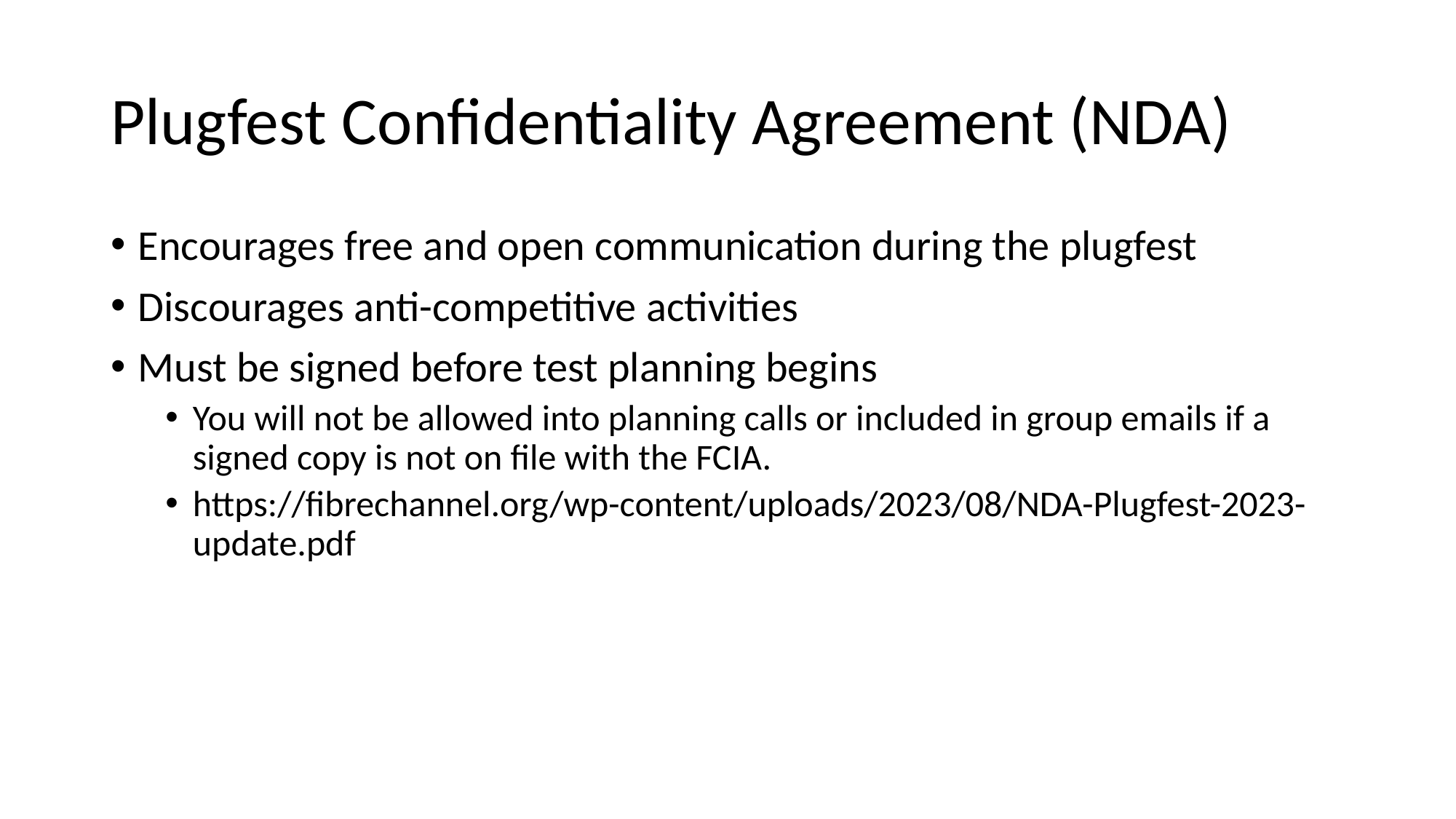

# Plugfest Confidentiality Agreement (NDA)
Encourages free and open communication during the plugfest
Discourages anti-competitive activities
Must be signed before test planning begins
You will not be allowed into planning calls or included in group emails if a signed copy is not on file with the FCIA.
https://fibrechannel.org/wp-content/uploads/2023/08/NDA-Plugfest-2023-update.pdf